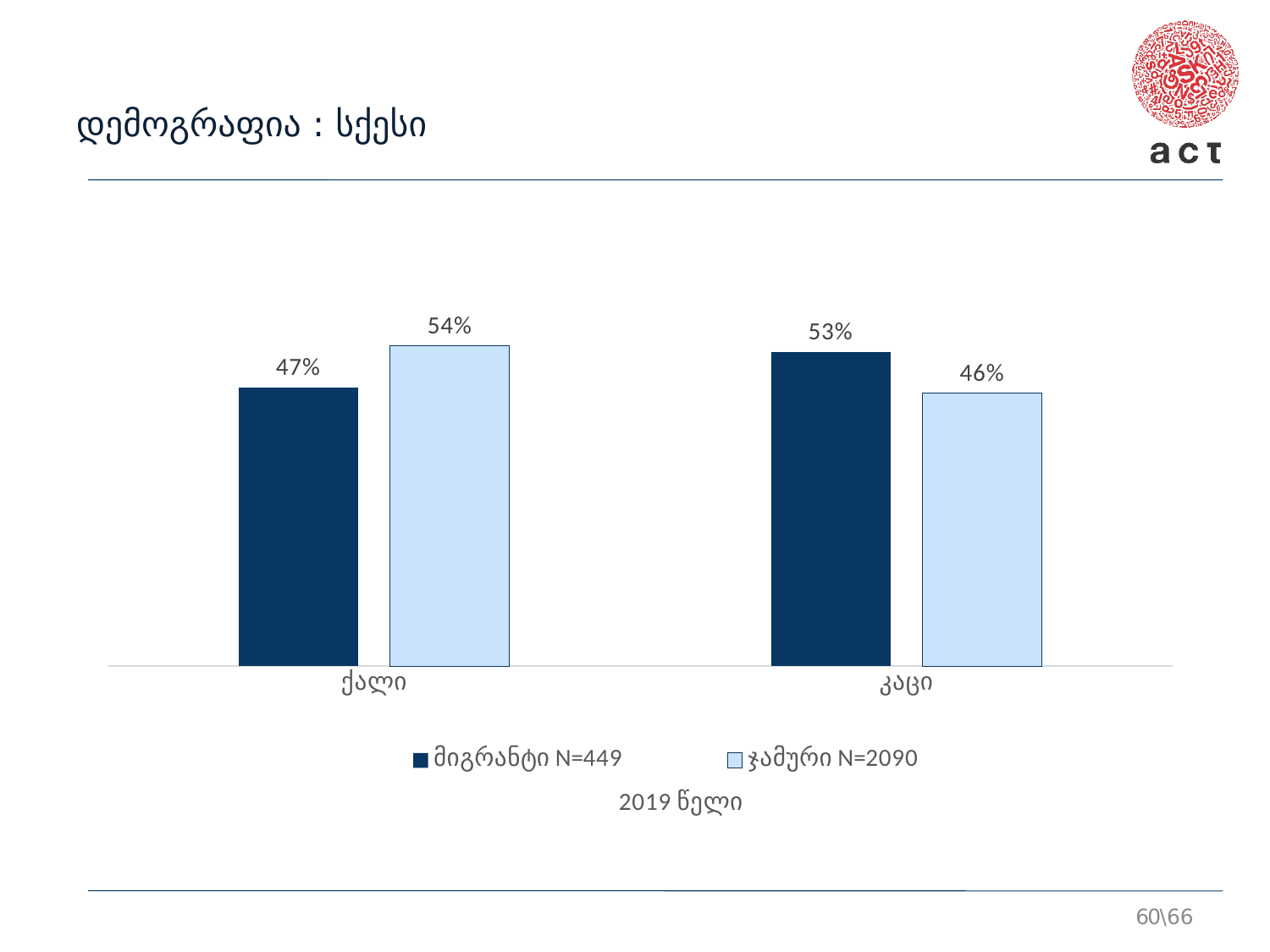

დემოგრაფია : სქესი

### Chart: 2019 წელი

| Category | მიგრანტი N=449 | ჯამური N=2090 |
|---|---|---|
| ქალი | 0.47 | 0.54 |
| კაცი | 0.53 | 0.46 |
60\66